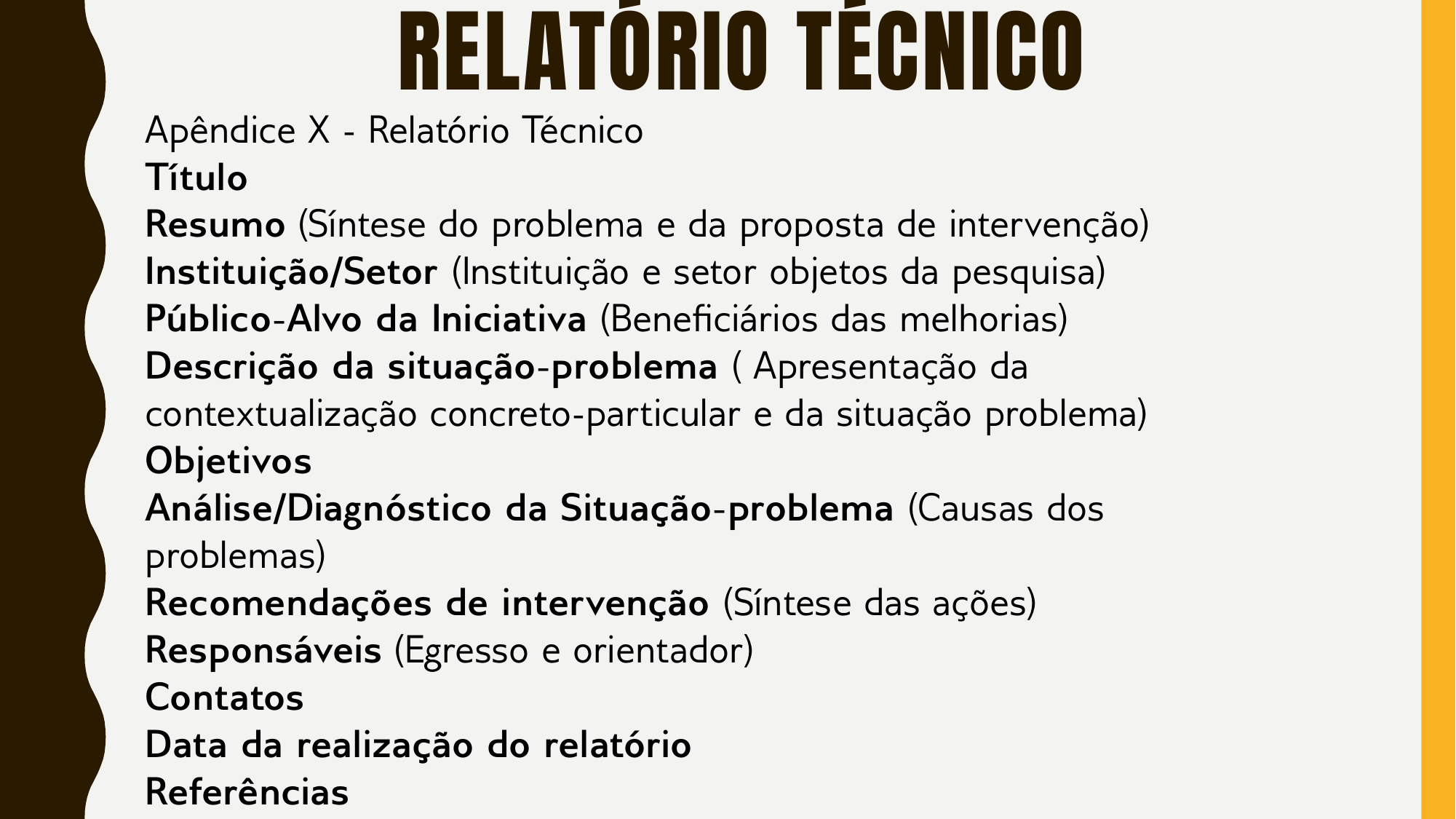

# RELATÓRIO técnico
Apêndice X - Relatório Técnico
Título
Resumo (Síntese do problema e da proposta de intervenção)
Instituição/Setor (Instituição e setor objetos da pesquisa)
Público-Alvo da Iniciativa (Beneficiários das melhorias)
Descrição da situação-problema ( Apresentação da contextualização concreto-particular e da situação problema)
Objetivos
Análise/Diagnóstico da Situação-problema (Causas dos problemas)
Recomendações de intervenção (Síntese das ações)
Responsáveis (Egresso e orientador)
Contatos
Data da realização do relatório
Referências